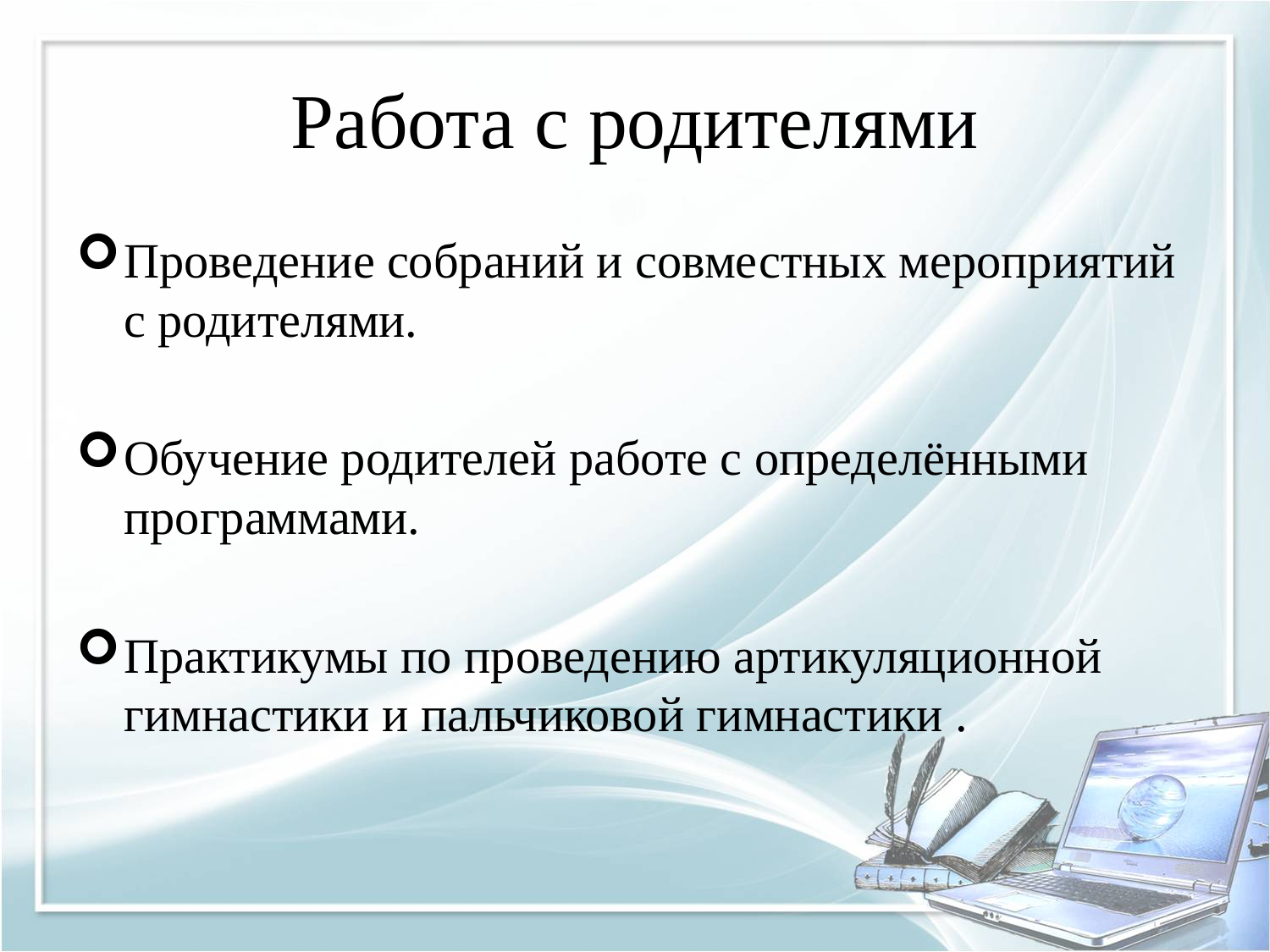

# Работа с родителями
Проведение собраний и совместных мероприятий с родителями.

Обучение родителей работе с определёнными программами.

Практикумы по проведению артикуляционной гимнастики и пальчиковой гимнастики .